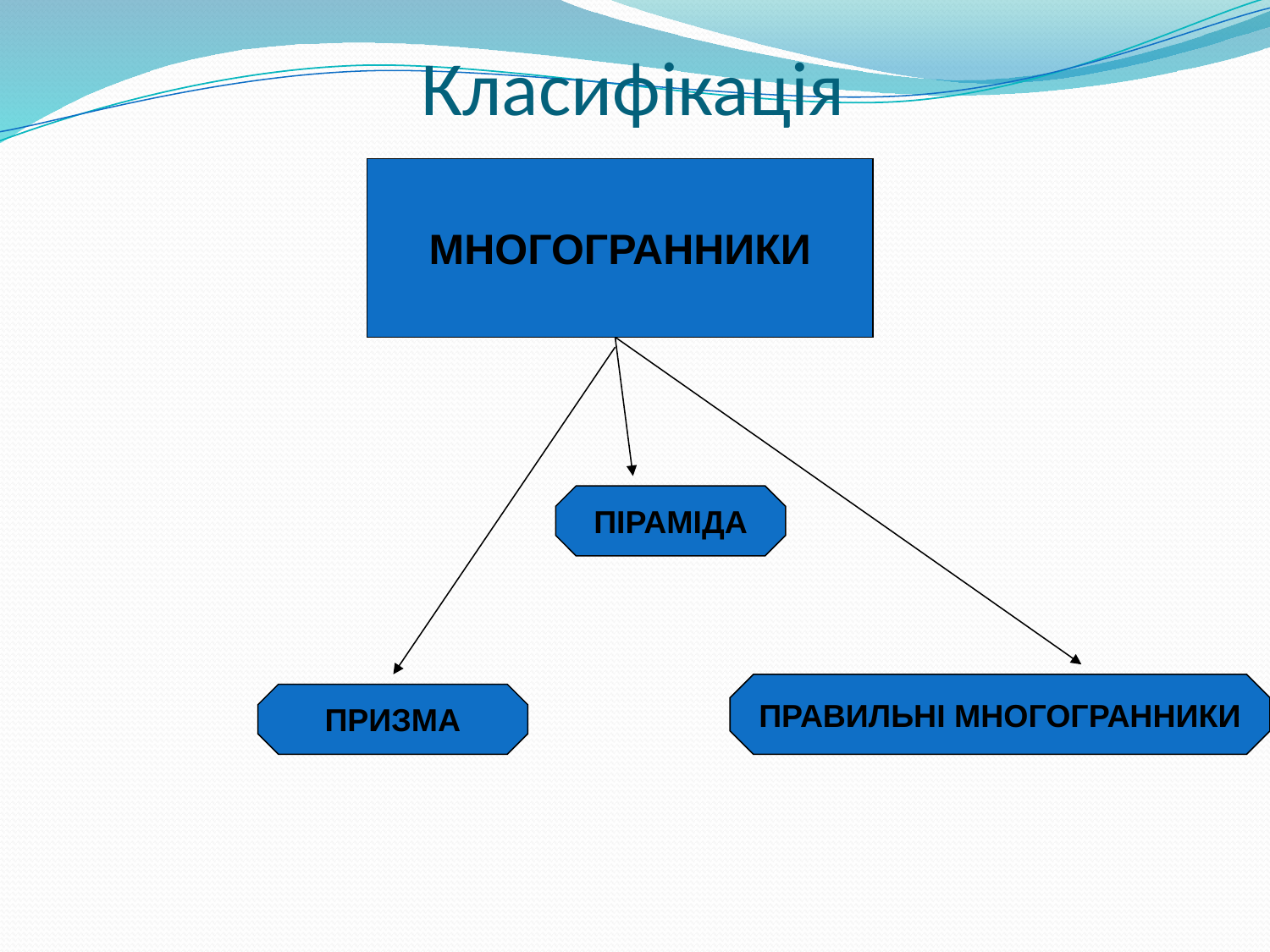

# Класифікація
МНОГОГРАННИКИ

ПІРАМІДА
ПРАВИЛЬНІ МНОГОГРАННИКИ
ПРИЗМА